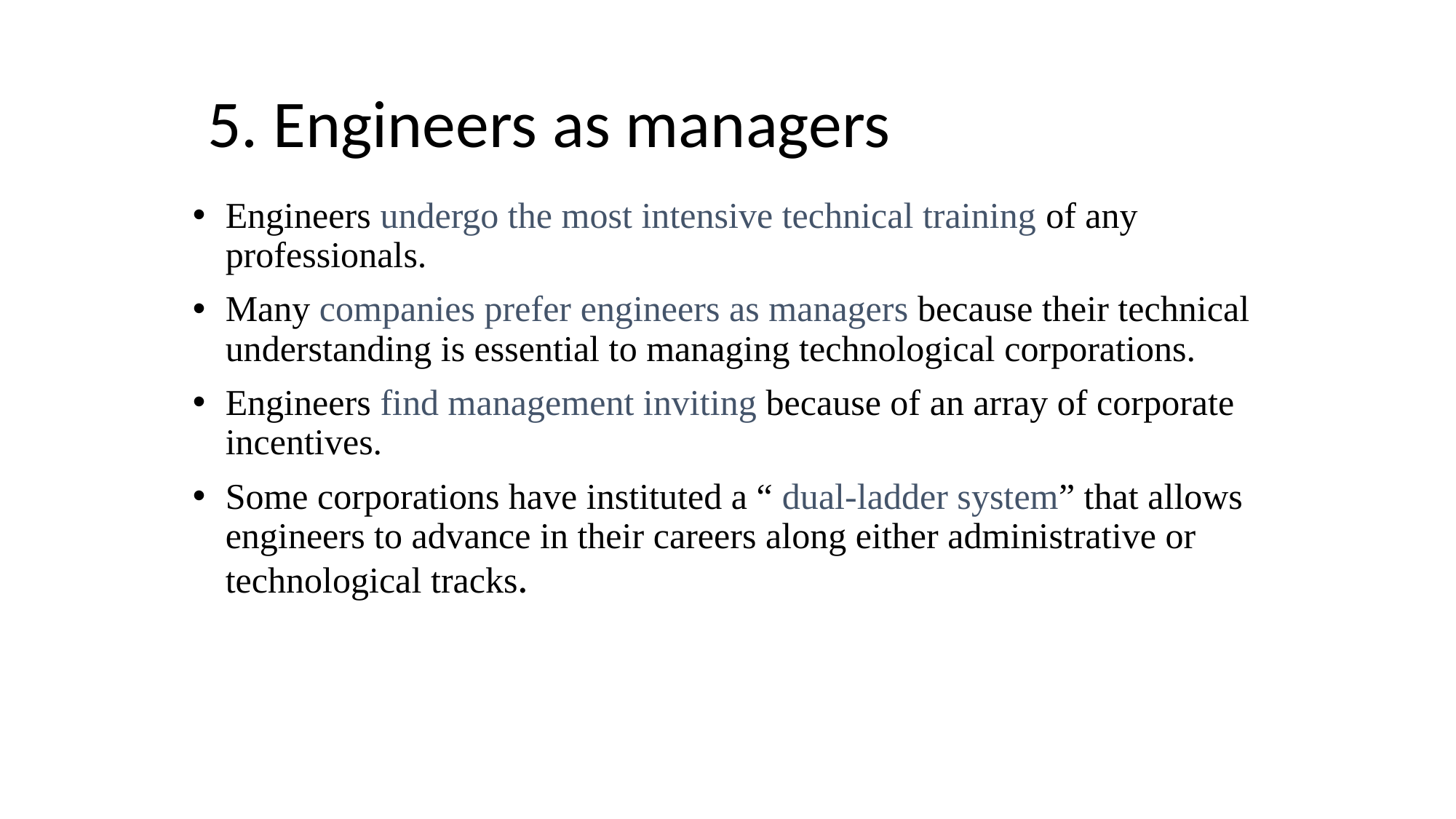

5. Engineers as managers
Engineers undergo the most intensive technical training of any professionals.
Many companies prefer engineers as managers because their technical understanding is essential to managing technological corporations.
Engineers find management inviting because of an array of corporate incentives.
Some corporations have instituted a “ dual-ladder system” that allows engineers to advance in their careers along either administrative or technological tracks.